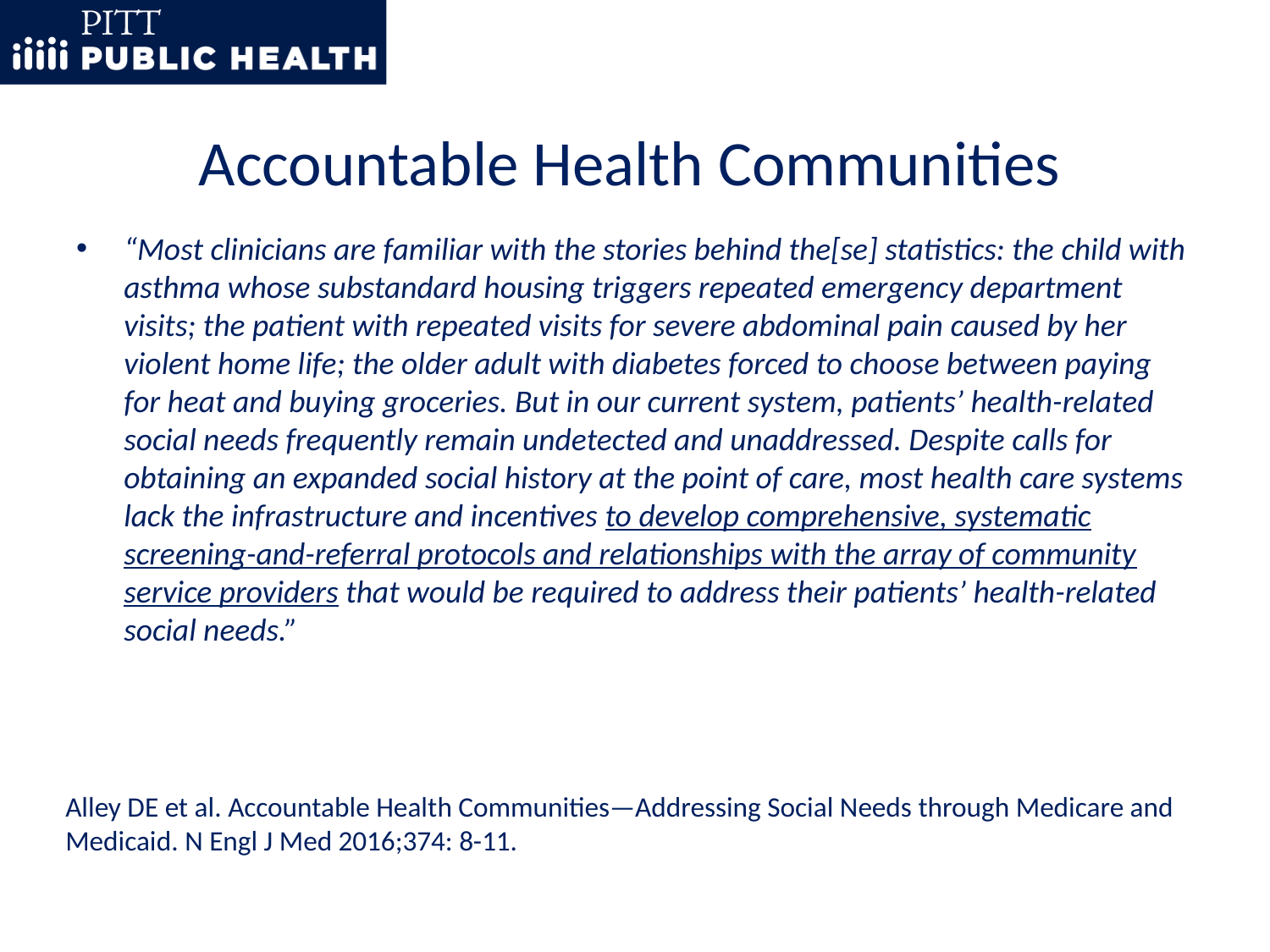

# Accountable Health Communities
“Most clinicians are familiar with the stories behind the[se] statistics: the child with asthma whose substandard housing triggers repeated emergency department visits; the patient with repeated visits for severe abdominal pain caused by her violent home life; the older adult with diabetes forced to choose between paying for heat and buying groceries. But in our current system, patients’ health-related social needs frequently remain undetected and unaddressed. Despite calls for obtaining an expanded social history at the point of care, most health care systems lack the infrastructure and incentives to develop comprehensive, systematic screening-and-referral protocols and relationships with the array of community service providers that would be required to address their patients’ health-related social needs.”

Alley DE et al. Accountable Health Communities—Addressing Social Needs through Medicare and Medicaid. N Engl J Med 2016;374: 8-11.
15